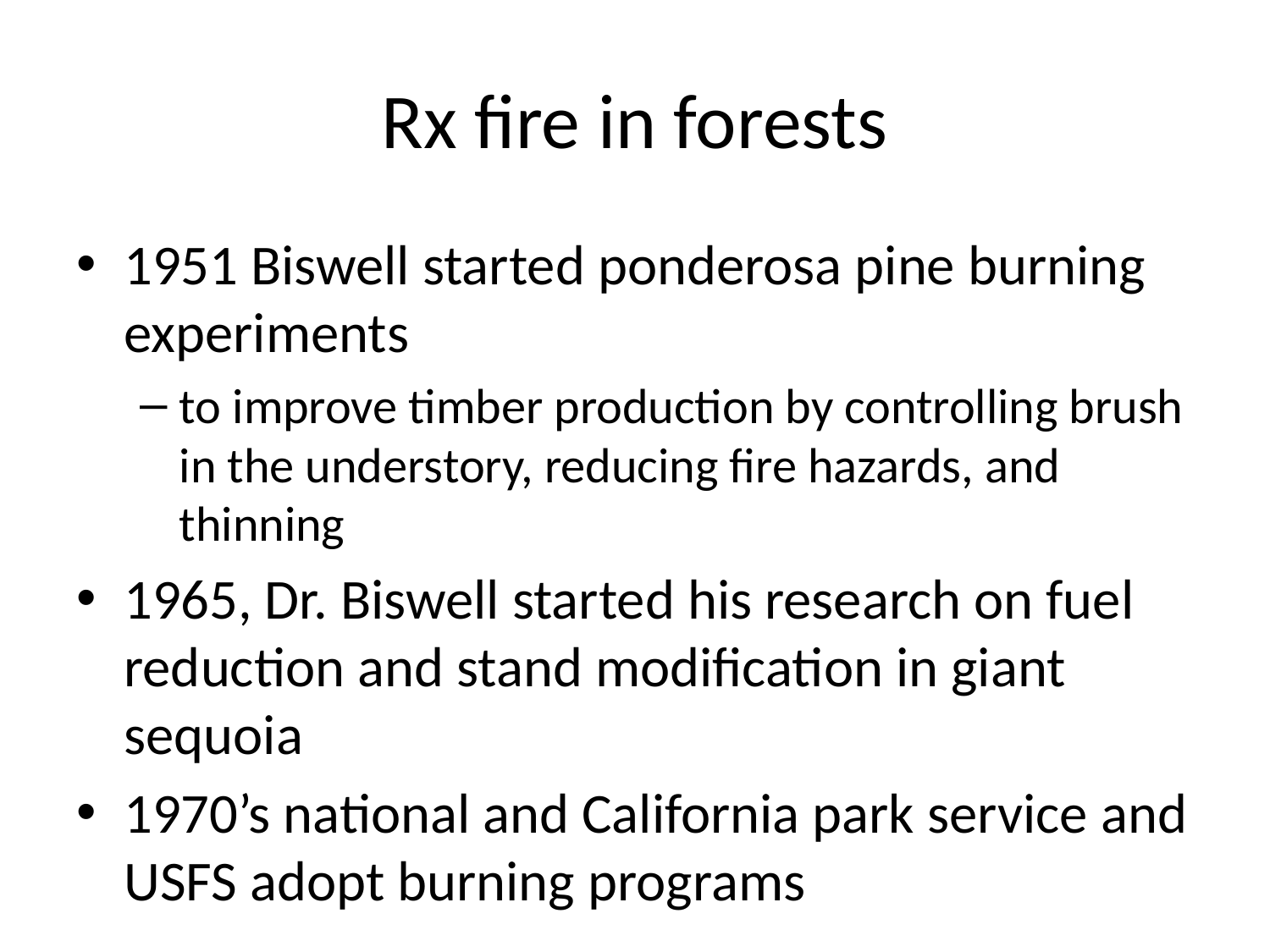

# Rx fire in forests
1951 Biswell started ponderosa pine burning experiments
to improve timber production by controlling brush in the understory, reducing fire hazards, and thinning
1965, Dr. Biswell started his research on fuel reduction and stand modification in giant sequoia
1970’s national and California park service and USFS adopt burning programs